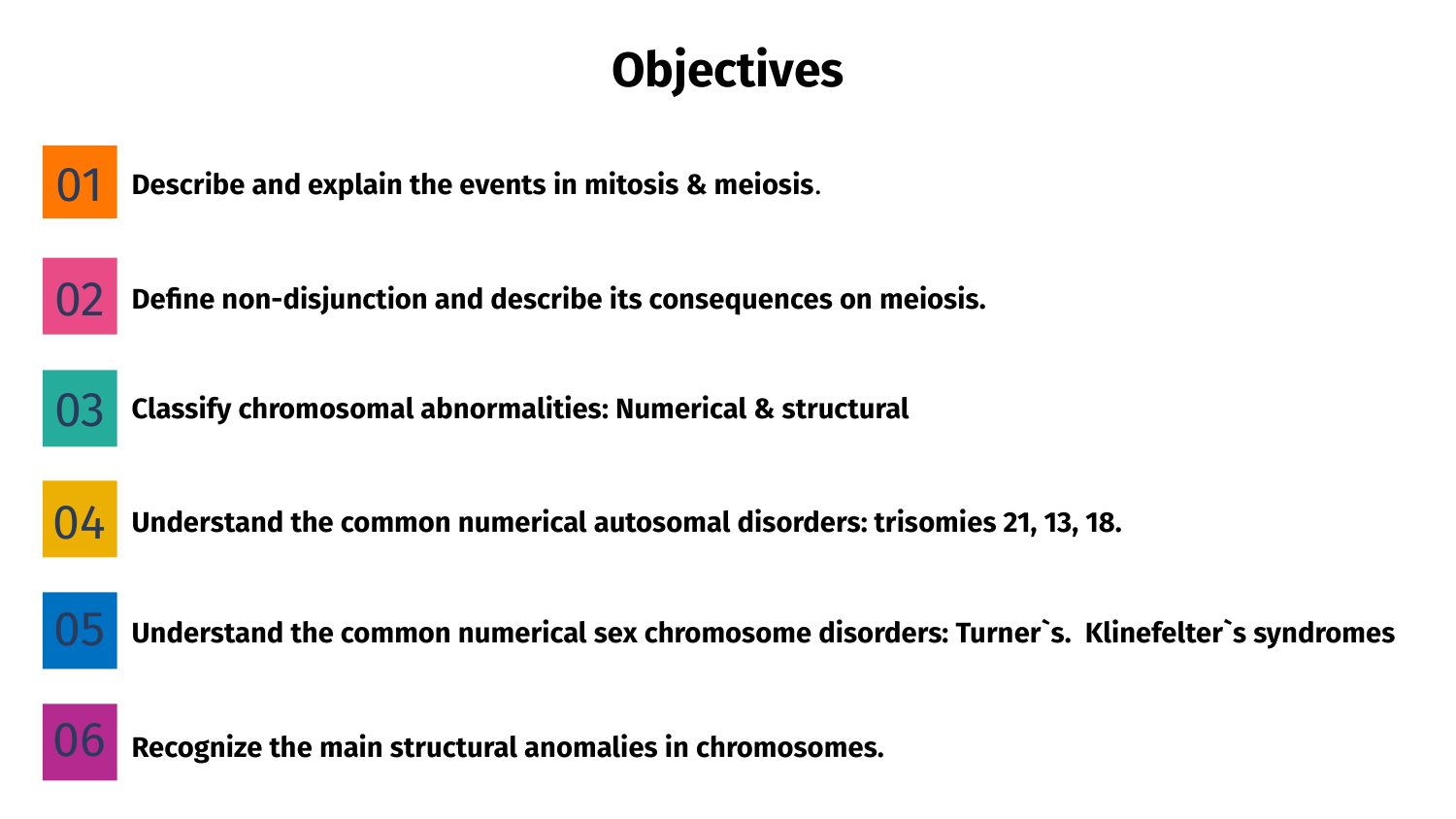

# Objectives
01

Describe and explain the events in mitosis & meiosis.

Deﬁne non-disjunction and describe its consequences on meiosis.
02
Classify chromosomal abnormalities: Numerical & structural

03

Understand the common numerical autosomal disorders: trisomies 21, 13, 18.
04
05

Understand the common numerical sex chromosome disorders: Turner`s.  Klinefelter`s syndromes
06

Recognize the main structural anomalies in chromosomes.